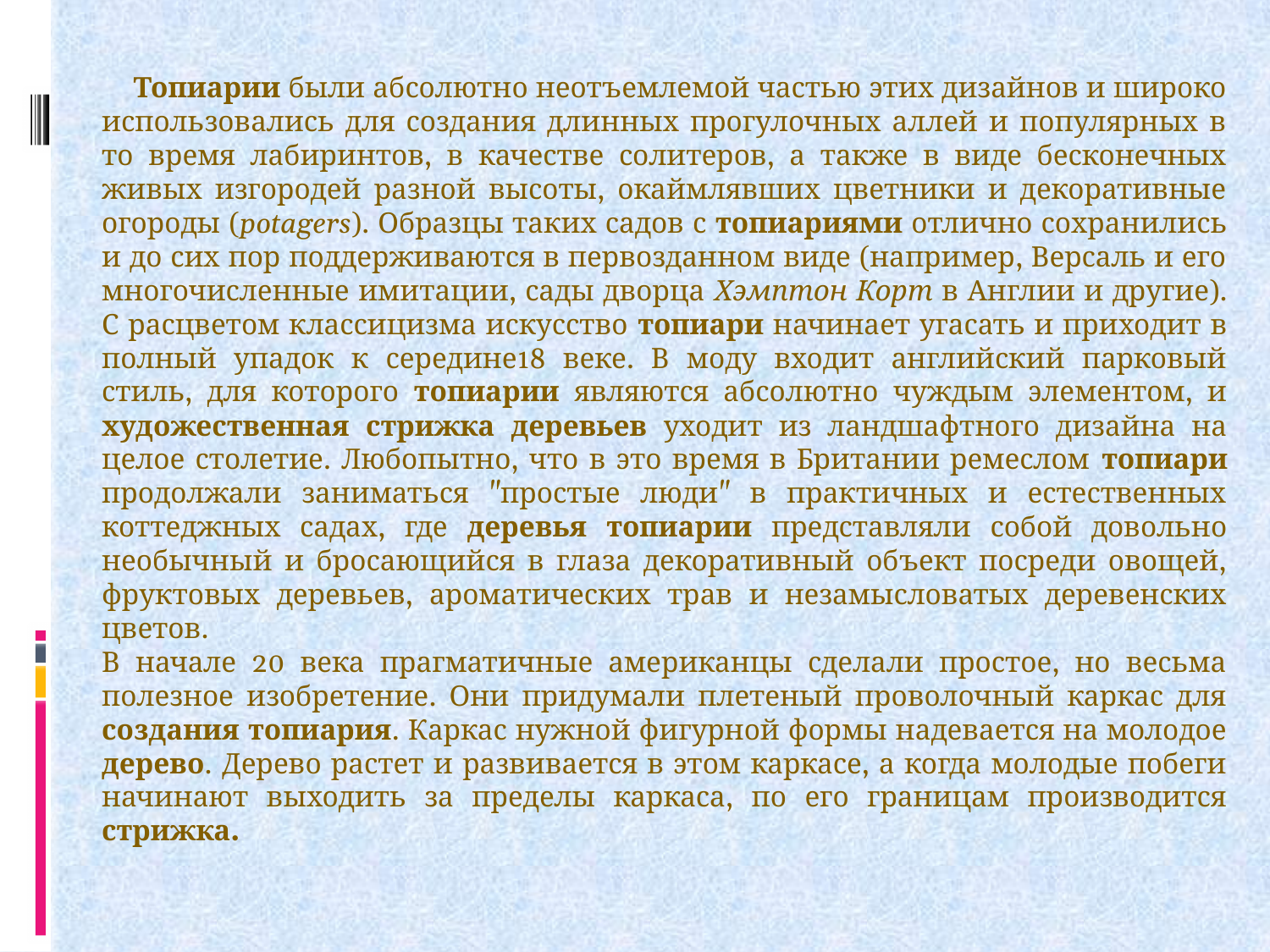

Топиарии были абсолютно неотъемлемой частью этих дизайнов и широко использовались для создания длинных прогулочных аллей и популярных в то время лабиринтов, в качестве солитеров, а также в виде бесконечных живых изгородей разной высоты, окаймлявших цветники и декоративные огороды (potagers). Образцы таких садов с топиариями отлично сохранились и до сих пор поддерживаются в первозданном виде (например, Версаль и его многочисленные имитации, сады дворца Хэмптон Корт в Англии и другие). С расцветом классицизма искусство топиари начинает угасать и приходит в полный упадок к середине18 веке. В моду входит английский парковый стиль, для которого топиарии являются абсолютно чуждым элементом, и художественная стрижка деревьев уходит из ландшафтного дизайна на целое столетие. Любопытно, что в это время в Британии ремеслом топиари продолжали заниматься "простые люди" в практичных и естественных коттеджных садах, где деревья топиарии представляли собой довольно необычный и бросающийся в глаза декоративный объект посреди овощей, фруктовых деревьев, ароматических трав и незамысловатых деревенских цветов.
В начале 20 века прагматичные американцы сделали простое, но весьма полезное изобретение. Они придумали плетеный проволочный каркас для создания топиария. Каркас нужной фигурной формы надевается на молодое дерево. Дерево растет и развивается в этом каркасе, а когда молодые побеги начинают выходить за пределы каркаса, по его границам производится стрижка.